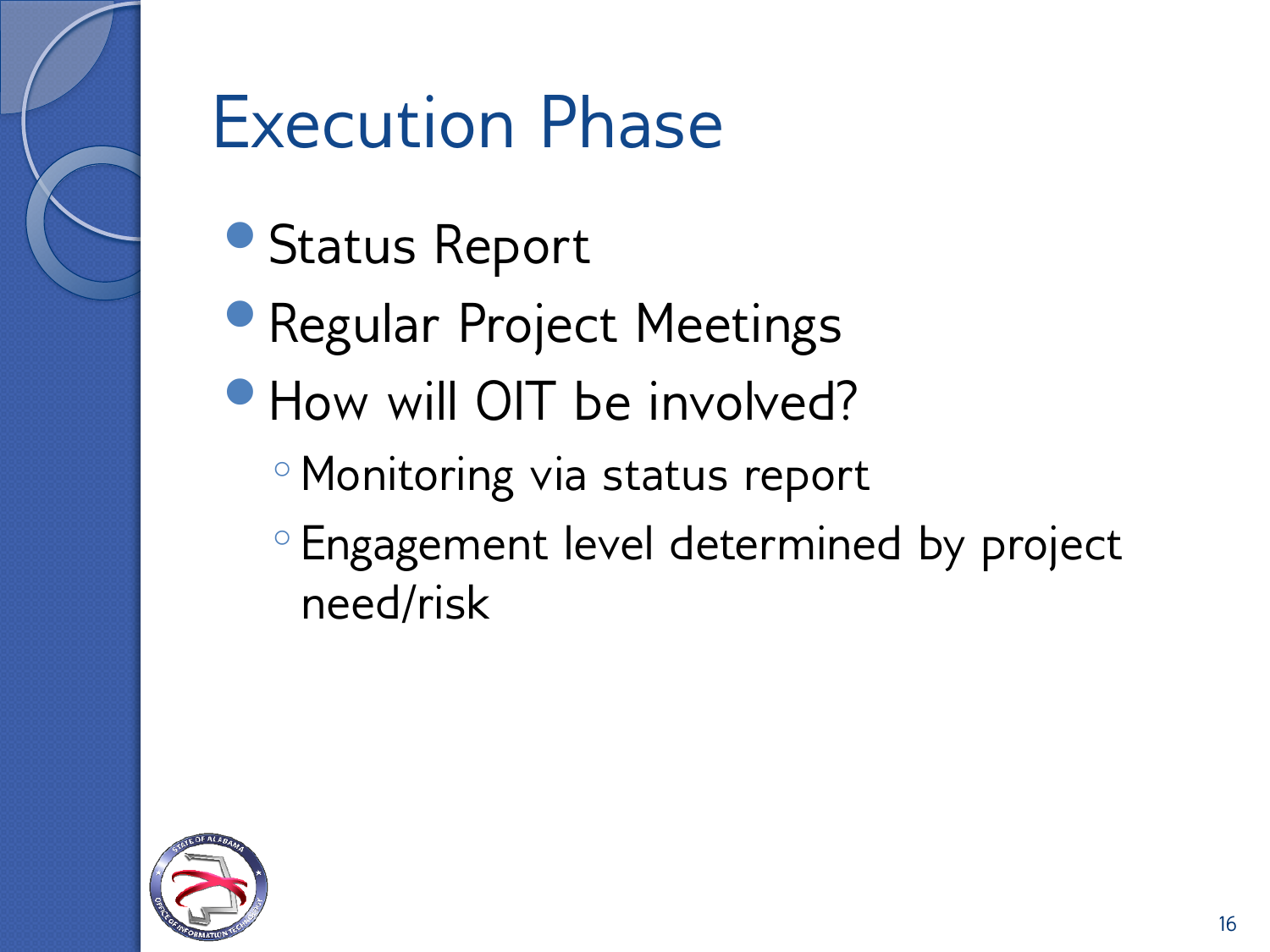

# Execution Phase
Status Report
Regular Project Meetings
How will OIT be involved?
Monitoring via status report
Engagement level determined by project need/risk
16